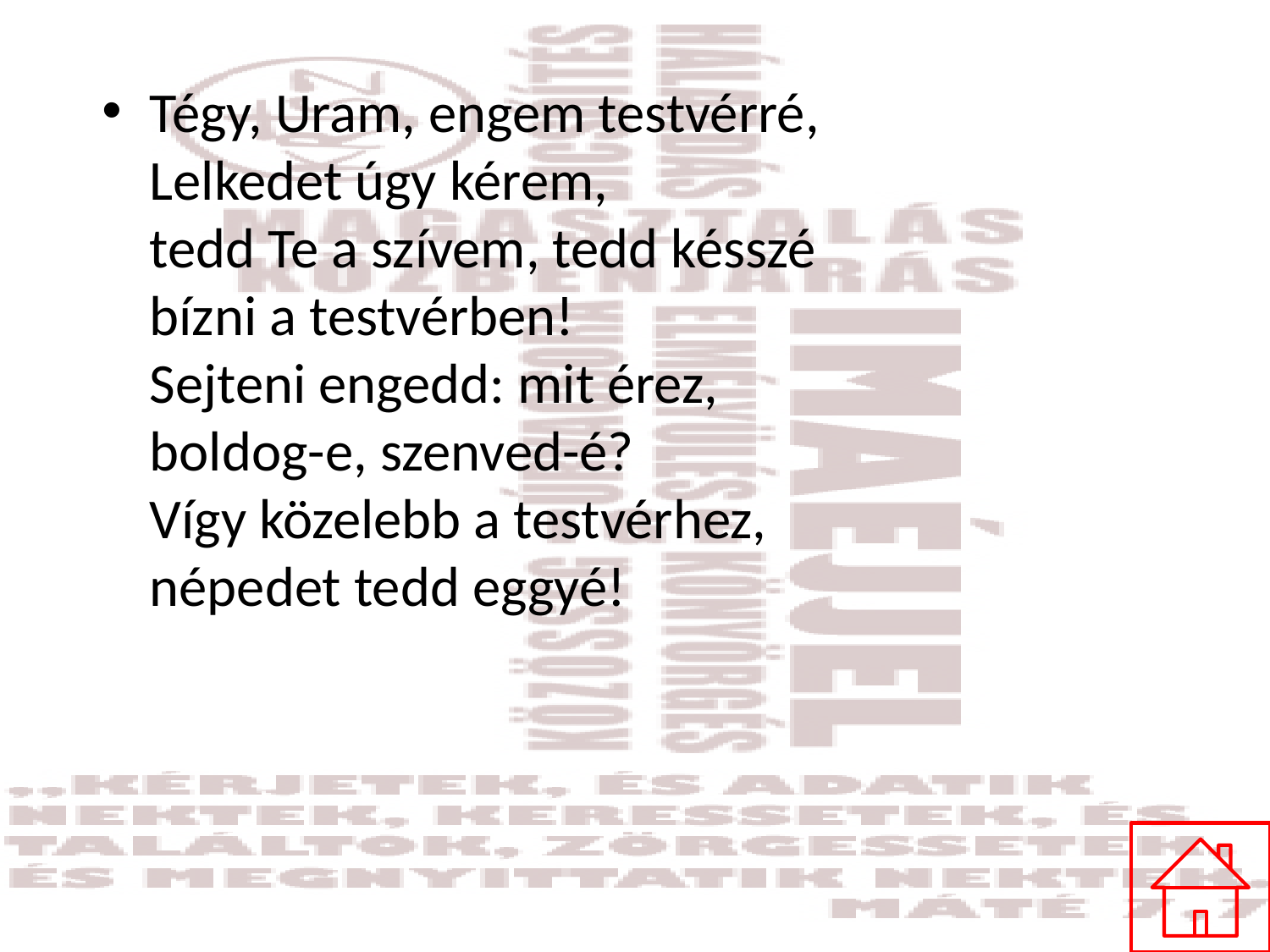

#
Tégy, Uram, engem testvérré,
Lelkedet úgy kérem,
tedd Te a szívem, tedd késszé
bízni a testvérben!
Sejteni engedd: mit érez,
boldog-e, szenved-é?
Vígy közelebb a testvérhez,
népedet tedd eggyé!